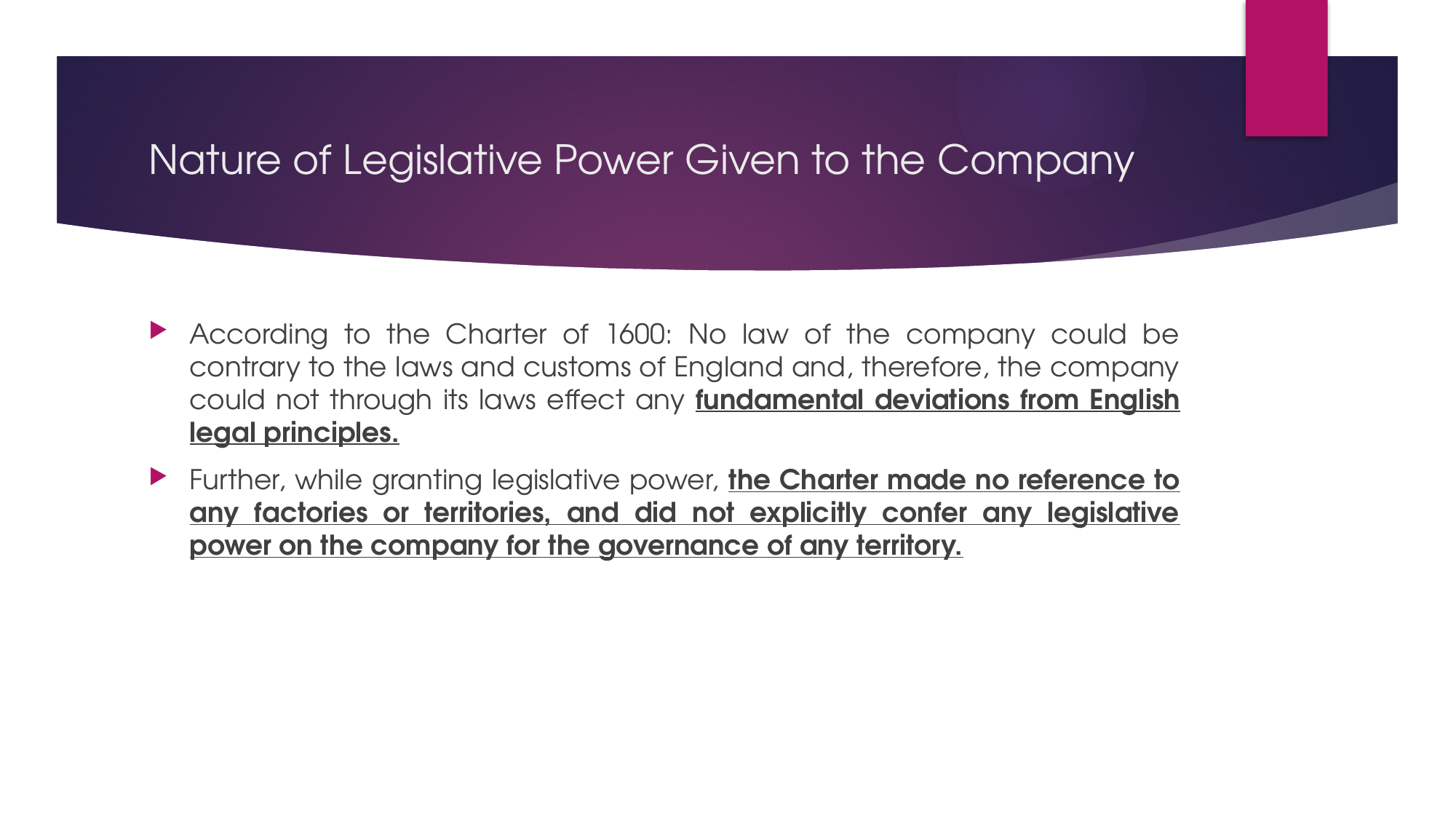

# Nature of Legislative Power Given to the Company
According to the Charter of 1600: No law of the company could be contrary to the laws and customs of England and, therefore, the company could not through its laws effect any fundamental deviations from English legal principles.
Further, while granting legislative power, the Charter made no reference to any factories or territories, and did not explicitly confer any legislative power on the company for the governance of any territory.